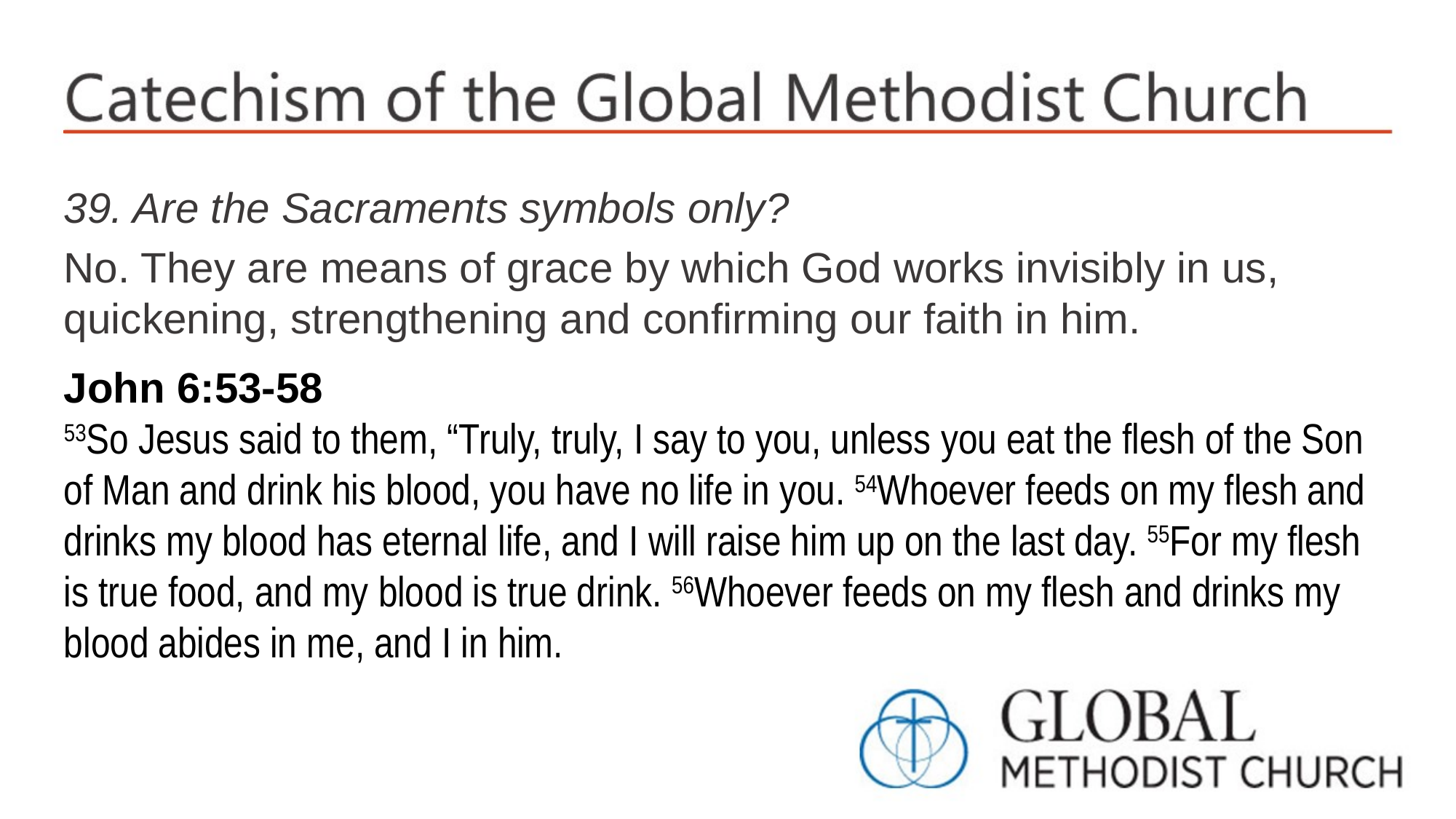

39. Are the Sacraments symbols only?
No. They are means of grace by which God works invisibly in us, quickening, strengthening and confirming our faith in him.
John 6:53-58
53So Jesus said to them, “Truly, truly, I say to you, unless you eat the flesh of the Son of Man and drink his blood, you have no life in you. 54Whoever feeds on my flesh and drinks my blood has eternal life, and I will raise him up on the last day. 55For my flesh is true food, and my blood is true drink. 56Whoever feeds on my flesh and drinks my blood abides in me, and I in him.